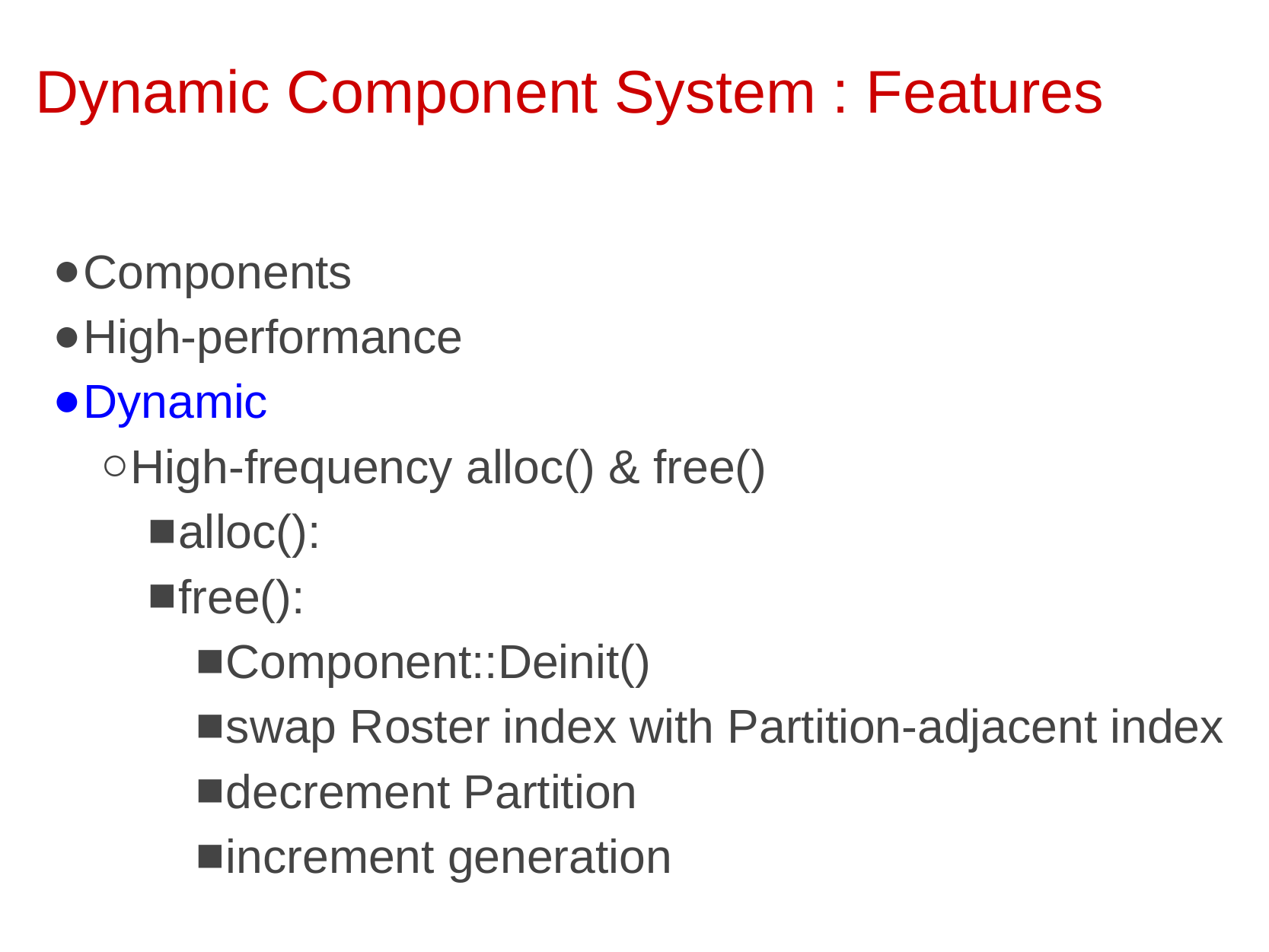

# Dynamic Component System : Features
Components
High-performance
Dynamic
High-frequency alloc() & free()
alloc():
free():
Component::Deinit()
swap Roster index with Partition-adjacent index
decrement Partition
increment generation